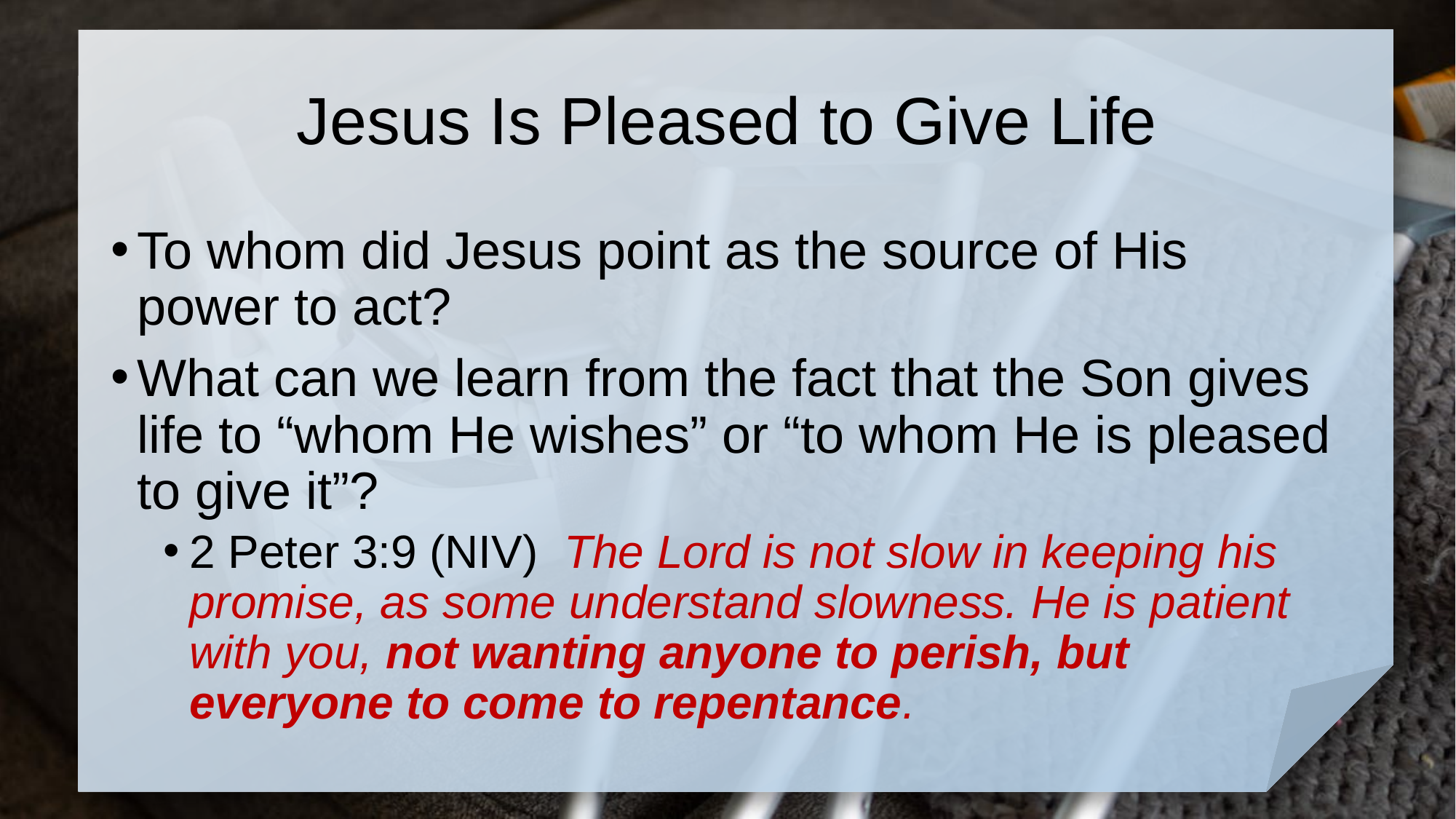

# Jesus Is Pleased to Give Life
To whom did Jesus point as the source of His power to act?
What can we learn from the fact that the Son gives life to “whom He wishes” or “to whom He is pleased to give it”?
2 Peter 3:9 (NIV)  The Lord is not slow in keeping his promise, as some understand slowness. He is patient with you, not wanting anyone to perish, but everyone to come to repentance.